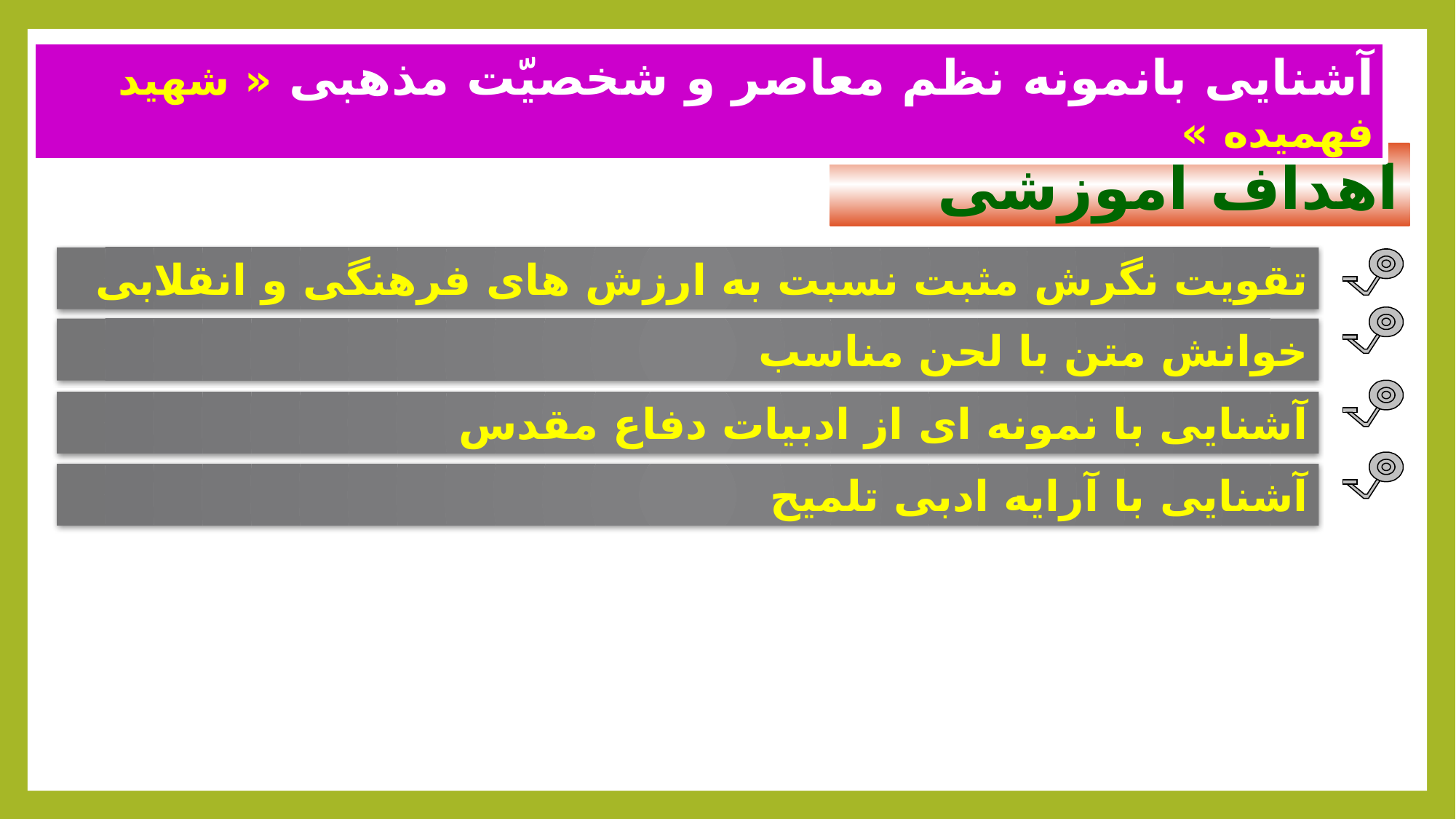

آشنایی بانمونه نظم معاصر و شخصیّت مذهبی « شهید فهمیده »
اهداف آموزشی
تقویت نگرش مثبت نسبت به ارزش های فرهنگی و انقلابی

خوانش متن با لحن مناسب

آشنایی با نمونه ای از ادبیات دفاع مقدس

آشنایی با آرایه ادبی تلمیح